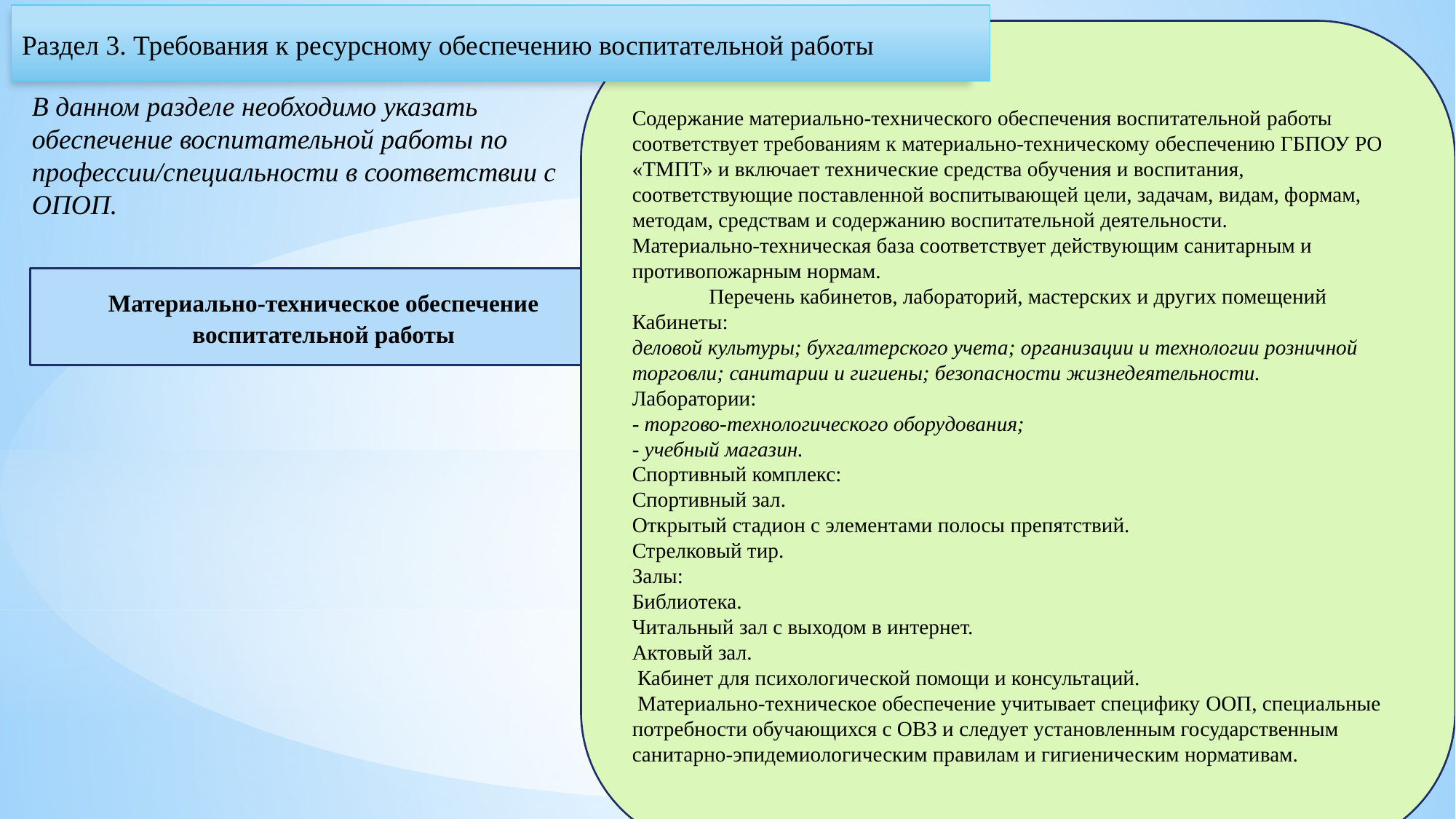

Раздел 3. Требования к ресурсному обеспечению воспитательной работы
Содержание материально-технического обеспечения воспитательной работы соответствует требованиям к материально-техническому обеспечению ГБПОУ РО «ТМПТ» и включает технические средства обучения и воспитания, соответствующие поставленной воспитывающей цели, задачам, видам, формам, методам, средствам и содержанию воспитательной деятельности.
Материально-техническая база соответствует действующим санитарным и противопожарным нормам.
Перечень кабинетов, лабораторий, мастерских и других помещений
Кабинеты:
деловой культуры; бухгалтерского учета; организации и технологии розничной торговли; санитарии и гигиены; безопасности жизнедеятельности.
Лаборатории:
- торгово-технологического оборудования;
- учебный магазин.
Спортивный комплекс:
Спортивный зал.
Открытый стадион с элементами полосы препятствий.
Стрелковый тир.
Залы:
Библиотека.
Читальный зал с выходом в интернет.
Актовый зал.
 Кабинет для психологической помощи и консультаций.
 Материально-техническое обеспечение учитывает специфику ООП, специальные потребности обучающихся с ОВЗ и следует установленным государственным санитарно-эпидемиологическим правилам и гигиеническим нормативам.
В данном разделе необходимо указать обеспечение воспитательной работы по профессии/специальности в соответствии с ОПОП.
Материально-техническое обеспечение воспитательной работы